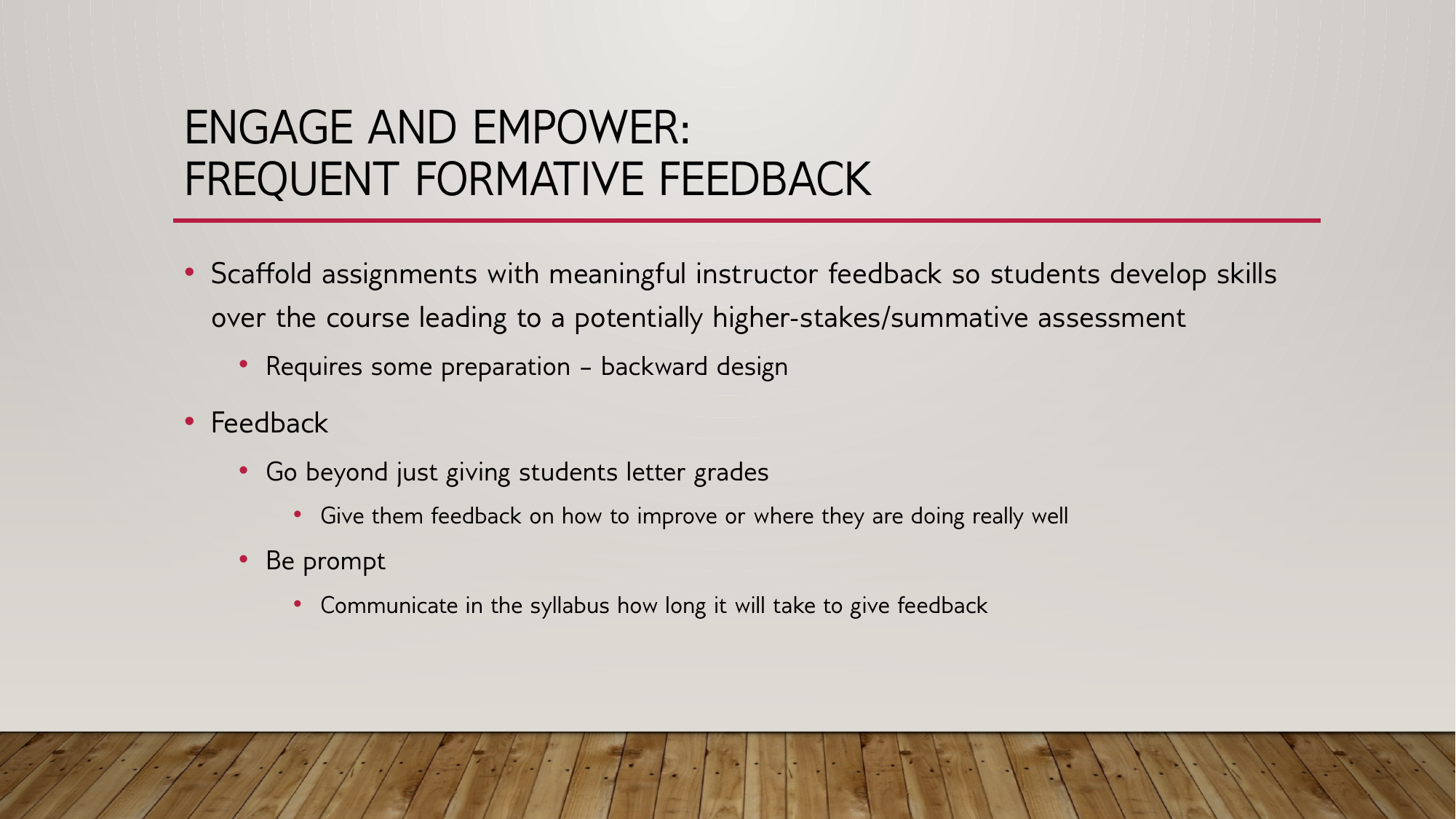

# Engage and empower: Frequent Formative Feedback
Scaffold assignments with meaningful instructor feedback so students develop skills over the course leading to a potentially higher-stakes/summative assessment
Requires some preparation – backward design
Feedback
Go beyond just giving students letter grades
Give them feedback on how to improve or where they are doing really well
Be prompt
Communicate in the syllabus how long it will take to give feedback